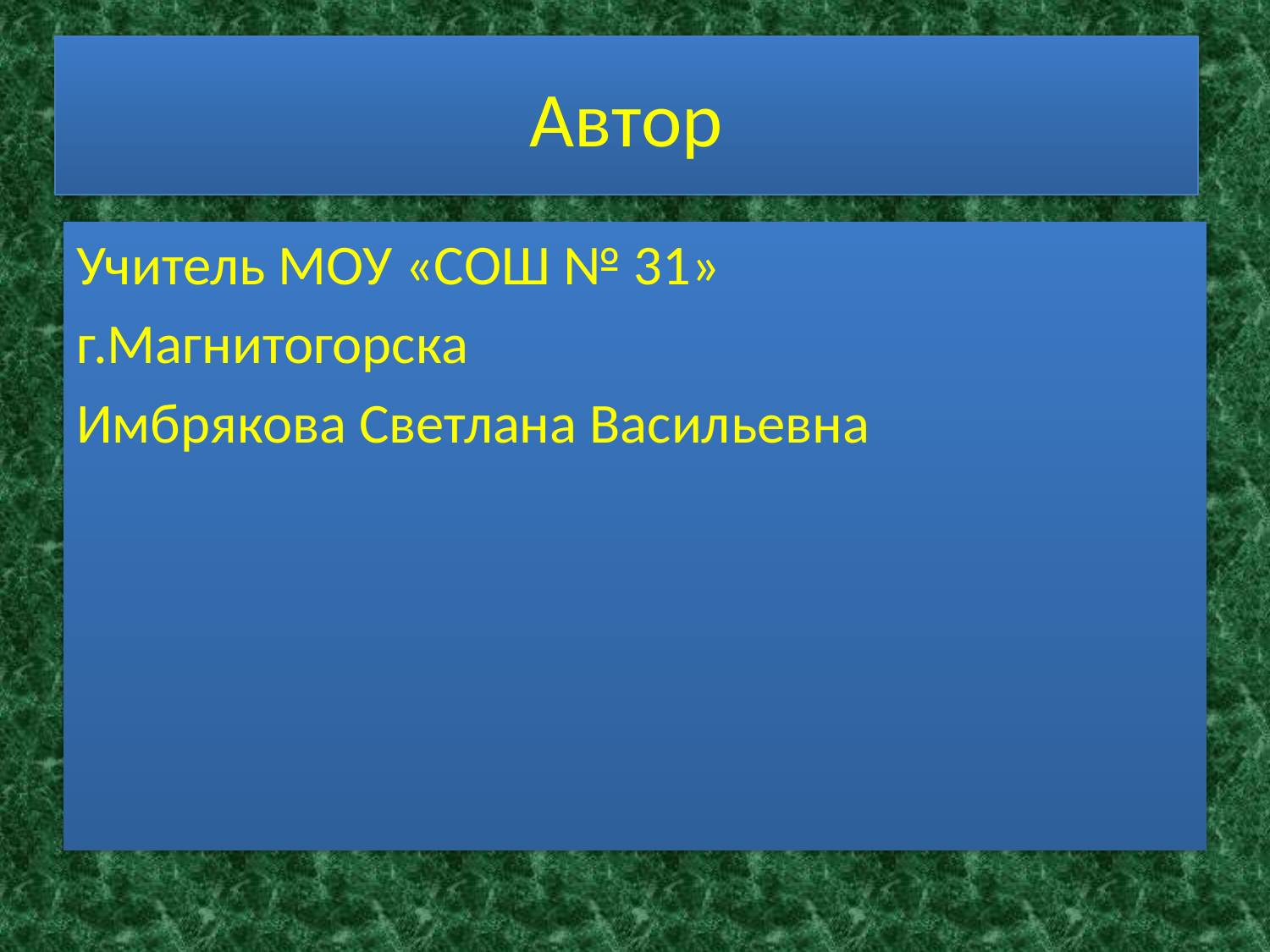

# Автор
Учитель МОУ «СОШ № 31»
г.Магнитогорска
Имбрякова Светлана Васильевна